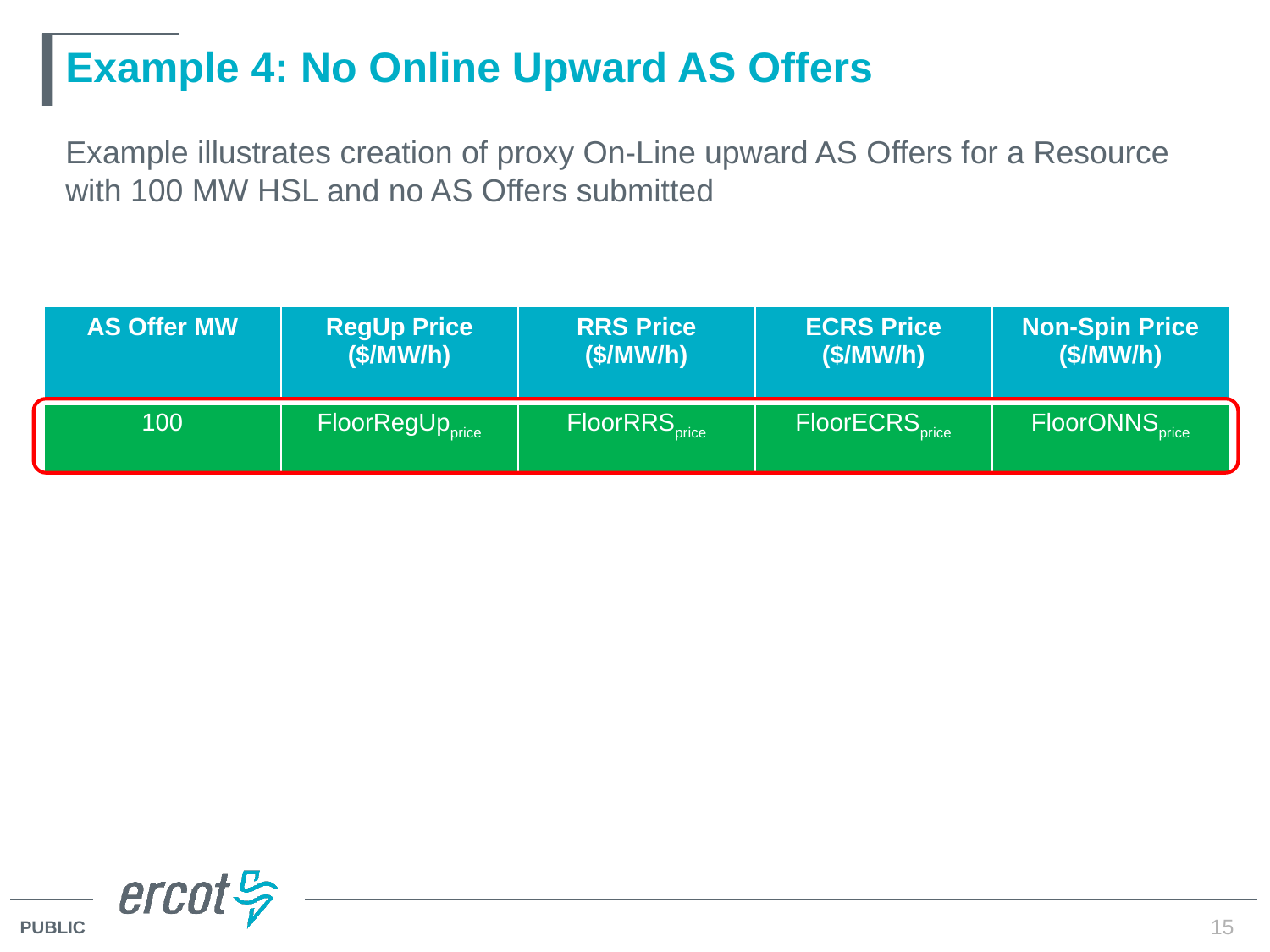

# Example 4: No Online Upward AS Offers
Example illustrates creation of proxy On-Line upward AS Offers for a Resource with 100 MW HSL and no AS Offers submitted

| AS Offer MW | RegUp Price ($/MW/h) | RRS Price ($/MW/h) | ECRS Price ($/MW/h) | Non-Spin Price ($/MW/h) |
| --- | --- | --- | --- | --- |
| 100 | FloorRegUpprice | FloorRRSprice | FloorECRSprice | FloorONNSprice |

15